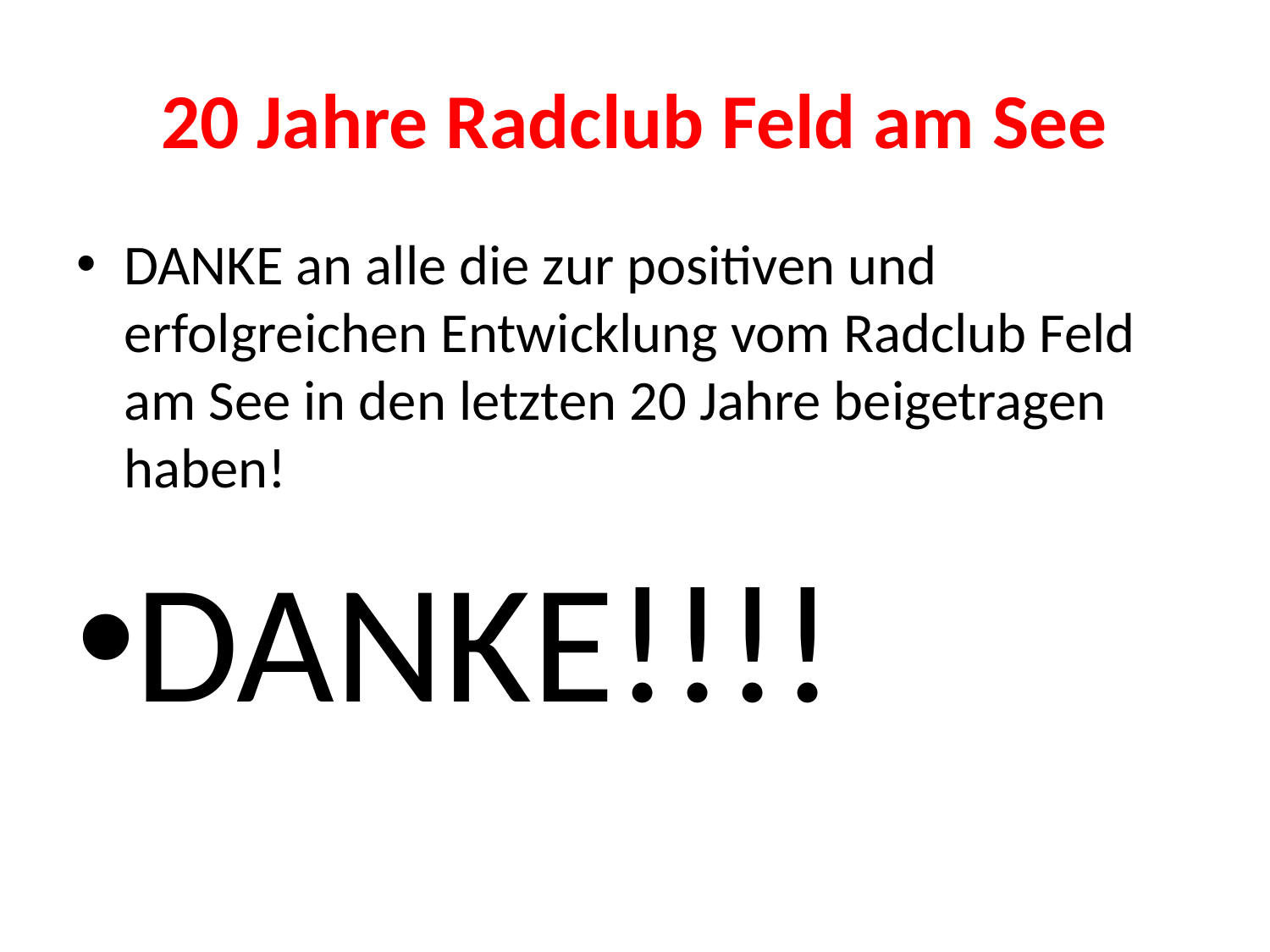

# 20 Jahre Radclub Feld am See
DANKE an alle die zur positiven und erfolgreichen Entwicklung vom Radclub Feld am See in den letzten 20 Jahre beigetragen haben!
DANKE!!!!